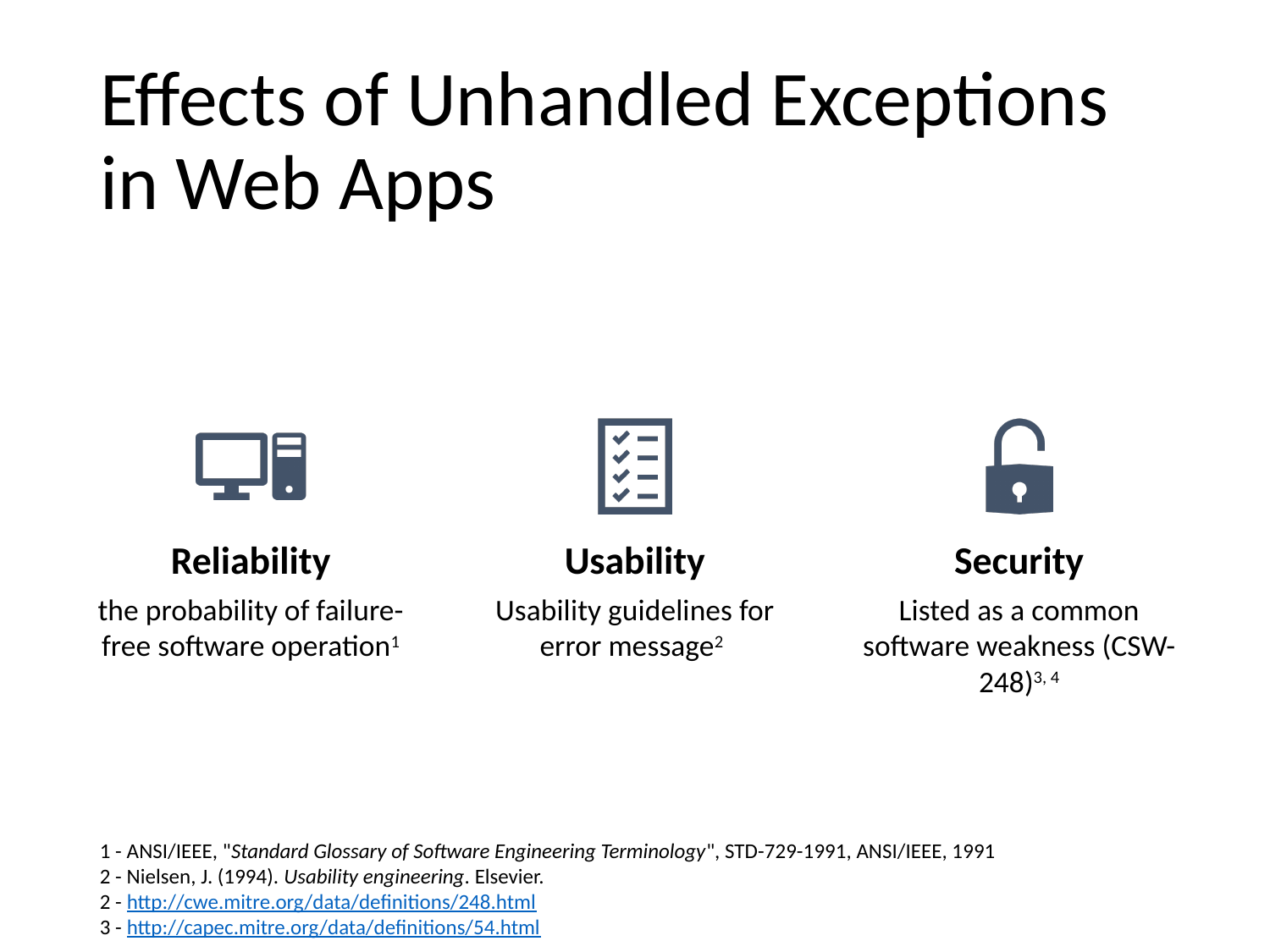

# Effects of Unhandled Exceptions in Web Apps
Reliability
the probability of failure-free software operation1
Usability
Usability guidelines for error message2
Security
Listed as a common software weakness (CSW-248)3, 4
1 - ANSI/IEEE, "Standard Glossary of Software Engineering Terminology", STD-729-1991, ANSI/IEEE, 1991
2 - Nielsen, J. (1994). Usability engineering. Elsevier.
2 - http://cwe.mitre.org/data/definitions/248.html
3 - http://capec.mitre.org/data/definitions/54.html